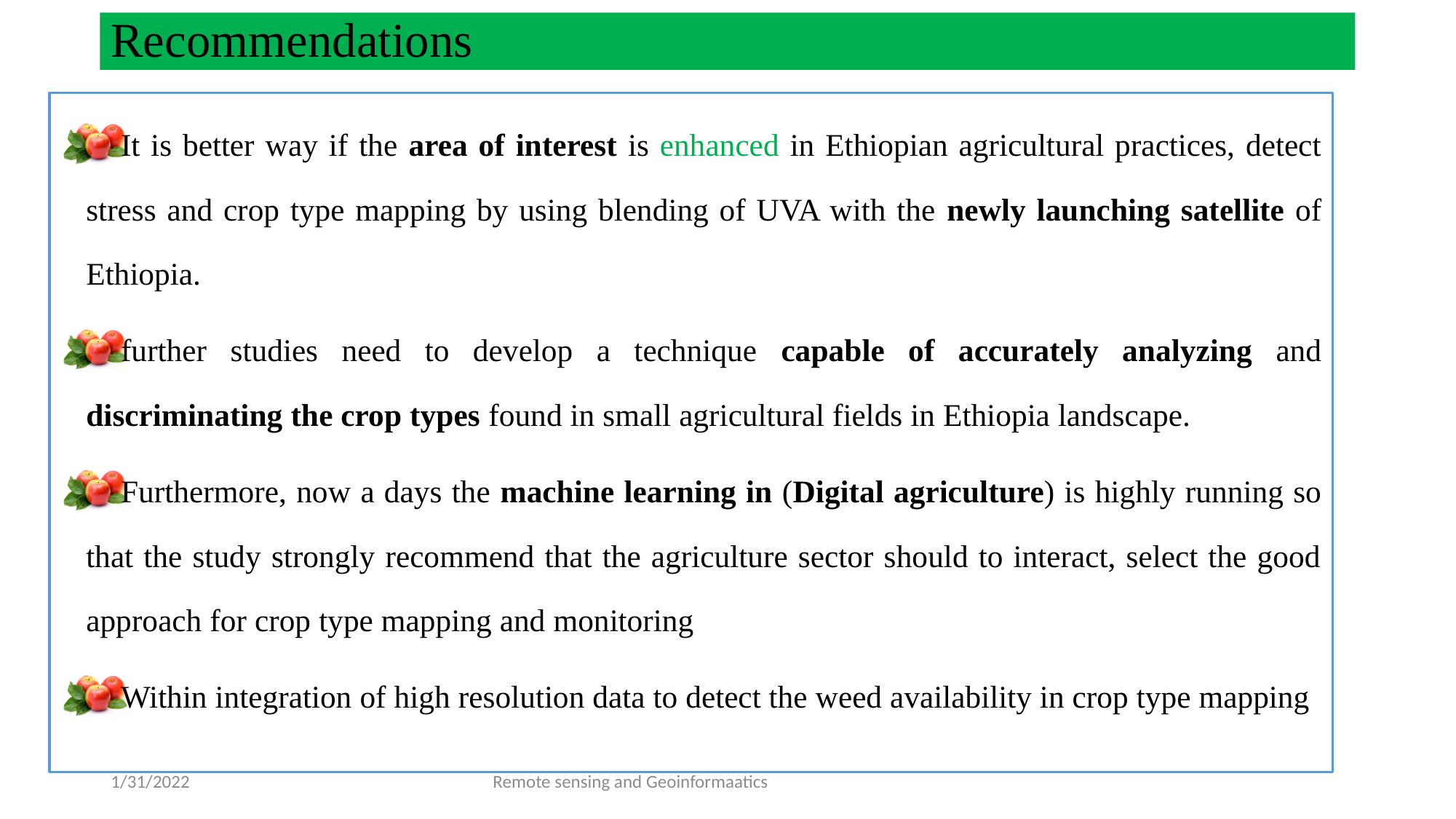

# Recommendations
It is better way if the area of interest is enhanced in Ethiopian agricultural practices, detect stress and crop type mapping by using blending of UVA with the newly launching satellite of Ethiopia.
further studies need to develop a technique capable of accurately analyzing and discriminating the crop types found in small agricultural fields in Ethiopia landscape.
Furthermore, now a days the machine learning in (Digital agriculture) is highly running so that the study strongly recommend that the agriculture sector should to interact, select the good approach for crop type mapping and monitoring
Within integration of high resolution data to detect the weed availability in crop type mapping

1/31/2022
Remote sensing and Geoinformaatics